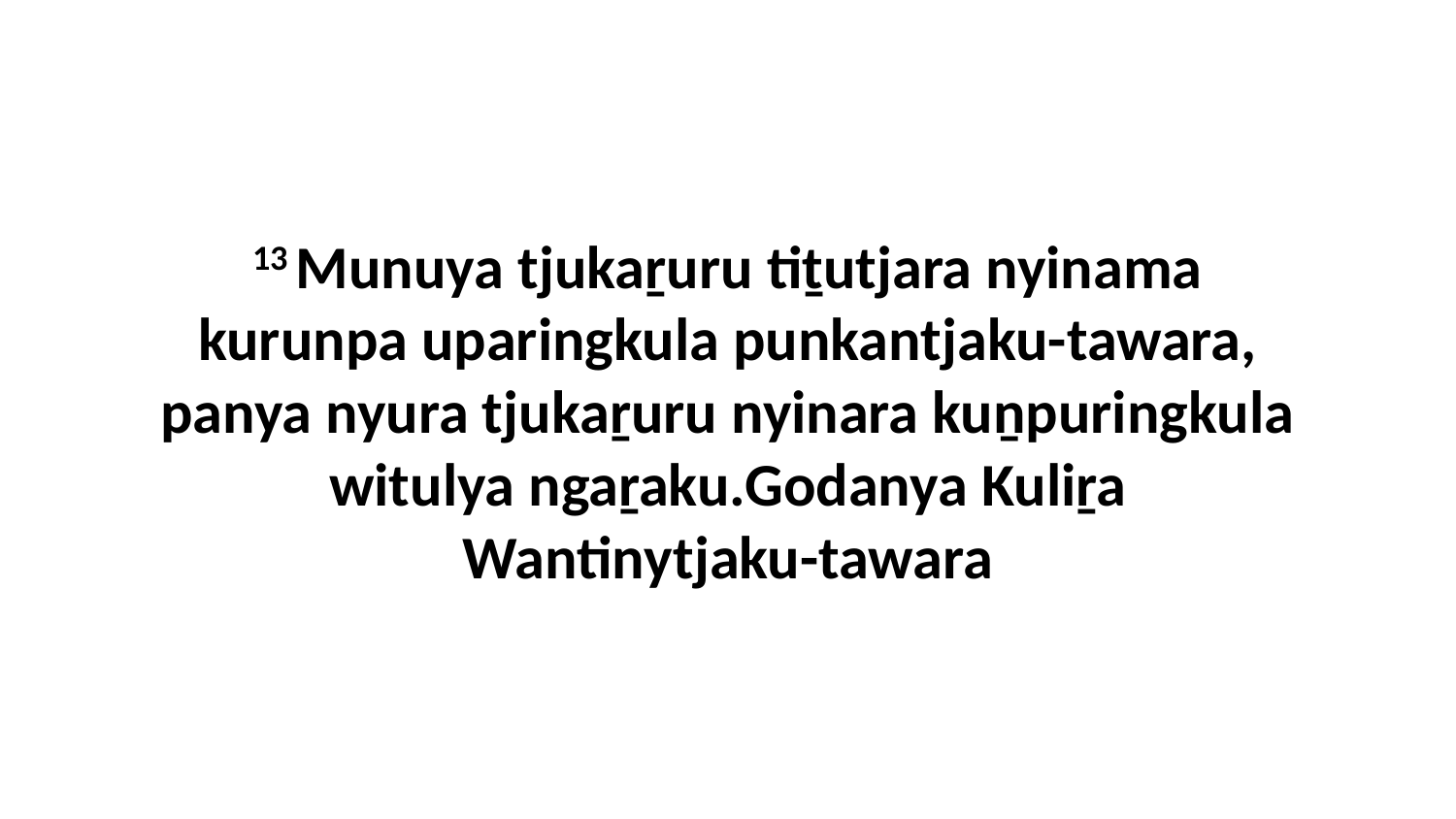

13 Munuya tjukaṟuru tiṯutjara nyinama kurunpa uparingkula punkantjaku-tawara, panya nyura tjukaṟuru nyinara kuṉpuringkula witulya ngaṟaku.Godanya Kuliṟa Wantinytjaku-tawara